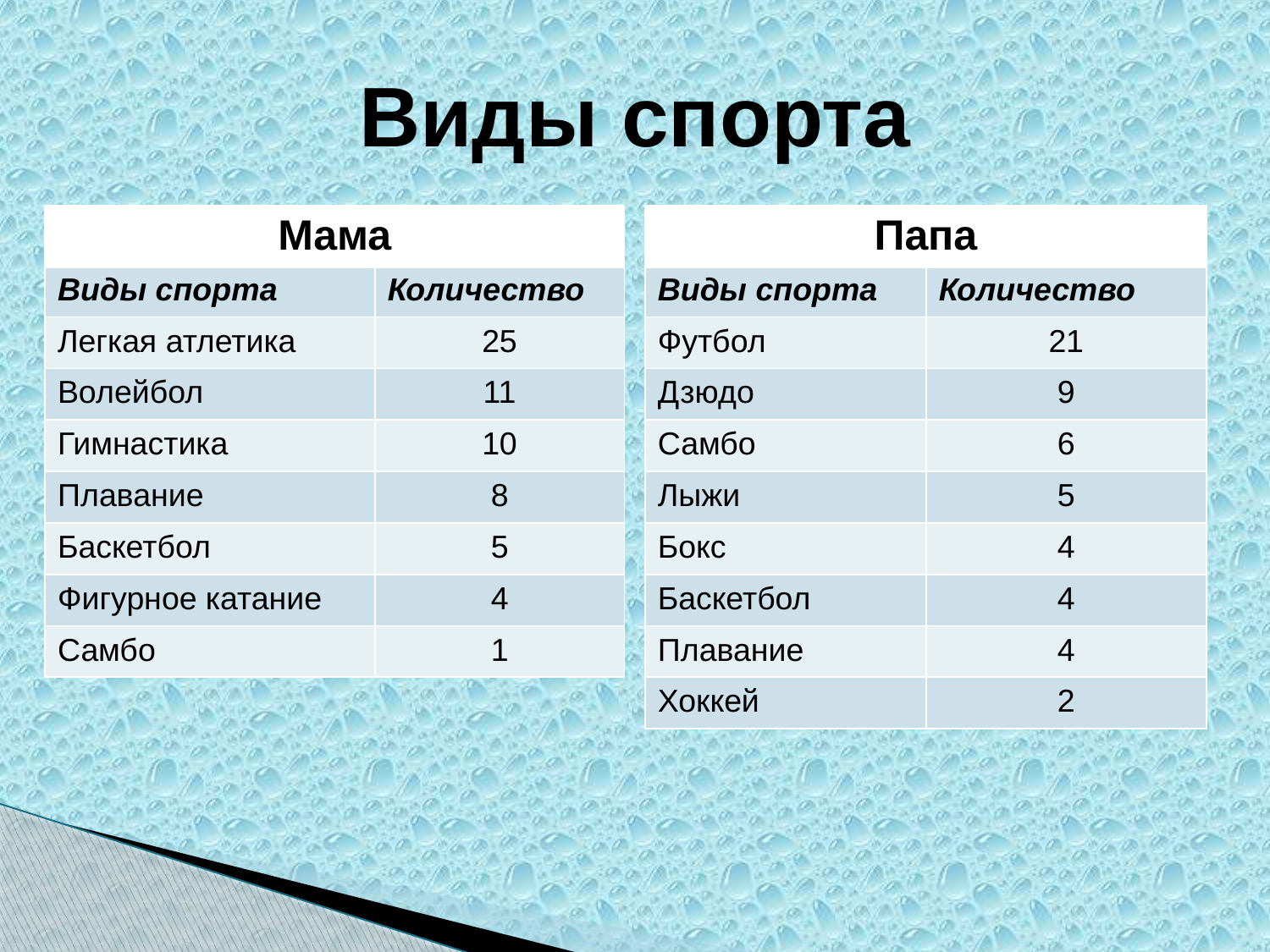

# Виды спорта
| Мама |  |
| --- | --- |
| Виды спорта | Количество |
| Легкая атлетика | 25 |
| Волейбол | 11 |
| Гимнастика | 10 |
| Плавание | 8 |
| Баскетбол | 5 |
| Фигурное катание | 4 |
| Самбо | 1 |
| Папа |  |
| --- | --- |
| Виды спорта | Количество |
| Футбол | 21 |
| Дзюдо | 9 |
| Самбо | 6 |
| Лыжи | 5 |
| Бокс | 4 |
| Баскетбол | 4 |
| Плавание | 4 |
| Хоккей | 2 |